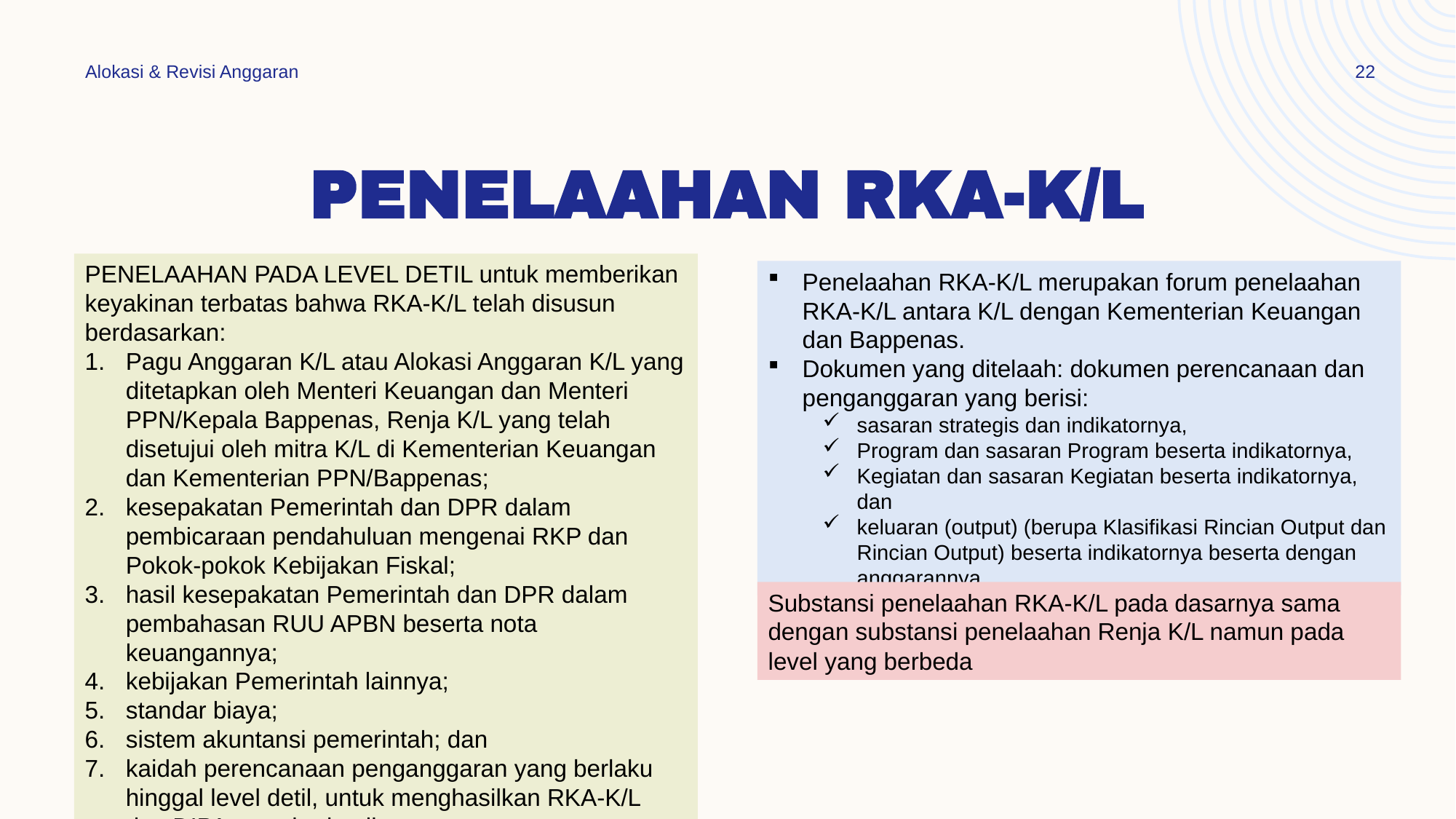

Alokasi & Revisi Anggaran
22
# Penelaahan rka-k/l
PENELAAHAN PADA LEVEL DETIL untuk memberikan keyakinan terbatas bahwa RKA-K/L telah disusun berdasarkan:
Pagu Anggaran K/L atau Alokasi Anggaran K/L yang ditetapkan oleh Menteri Keuangan dan Menteri PPN/Kepala Bappenas, Renja K/L yang telah disetujui oleh mitra K/L di Kementerian Keuangan dan Kementerian PPN/Bappenas;
kesepakatan Pemerintah dan DPR dalam pembicaraan pendahuluan mengenai RKP dan Pokok-pokok Kebijakan Fiskal;
hasil kesepakatan Pemerintah dan DPR dalam pembahasan RUU APBN beserta nota keuangannya;
kebijakan Pemerintah lainnya;
standar biaya;
sistem akuntansi pemerintah; dan
kaidah perencanaan penganggaran yang berlaku hinggal level detil, untuk menghasilkan RKA-K/L dan DIPA yang berkualitas.
Penelaahan RKA-K/L merupakan forum penelaahan RKA-K/L antara K/L dengan Kementerian Keuangan dan Bappenas.
Dokumen yang ditelaah: dokumen perencanaan dan penganggaran yang berisi:
sasaran strategis dan indikatornya,
Program dan sasaran Program beserta indikatornya,
Kegiatan dan sasaran Kegiatan beserta indikatornya, dan
keluaran (output) (berupa Klasifikasi Rincian Output dan Rincian Output) beserta indikatornya beserta dengan anggarannya.
Substansi penelaahan RKA-K/L pada dasarnya sama dengan substansi penelaahan Renja K/L namun pada level yang berbeda